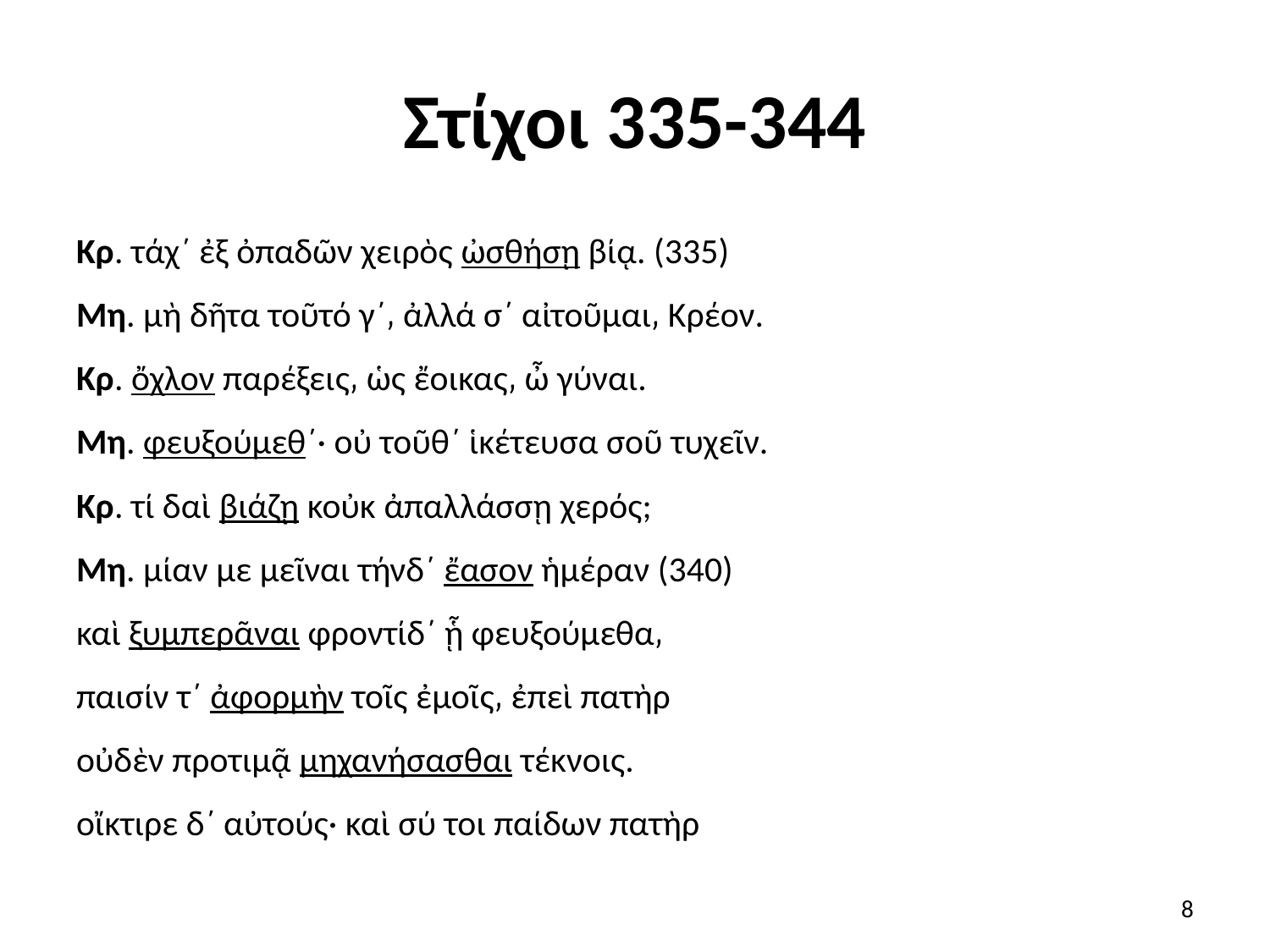

# Στίχοι 335-344
Κρ. τάχ΄ ἐξ ὀπαδῶν χειρὸς ὠσθήσῃ βίᾳ. (335)
Μη. μὴ δῆτα τοῦτό γ΄͵ ἀλλά σ΄ αἰτοῦμαι͵ Κρέον.
Κρ. ὄχλον παρέξεις͵ ὡς ἔοικας͵ ὦ γύναι.
Μη. φευξούμεθ΄· οὐ τοῦθ΄ ἱκέτευσα σοῦ τυχεῖν.
Κρ. τί δαὶ βιάζῃ κοὐκ ἀπαλλάσσῃ χερός;
Μη. μίαν με μεῖναι τήνδ΄ ἔασον ἡμέραν (340)
καὶ ξυμπερᾶναι φροντίδ΄ ᾗ φευξούμεθα͵
παισίν τ΄ ἀφορμὴν τοῖς ἐμοῖς͵ ἐπεὶ πατὴρ
οὐδὲν προτιμᾷ μηχανήσασθαι τέκνοις.
οἴκτιρε δ΄ αὐτούς· καὶ σύ τοι παίδων πατὴρ
8